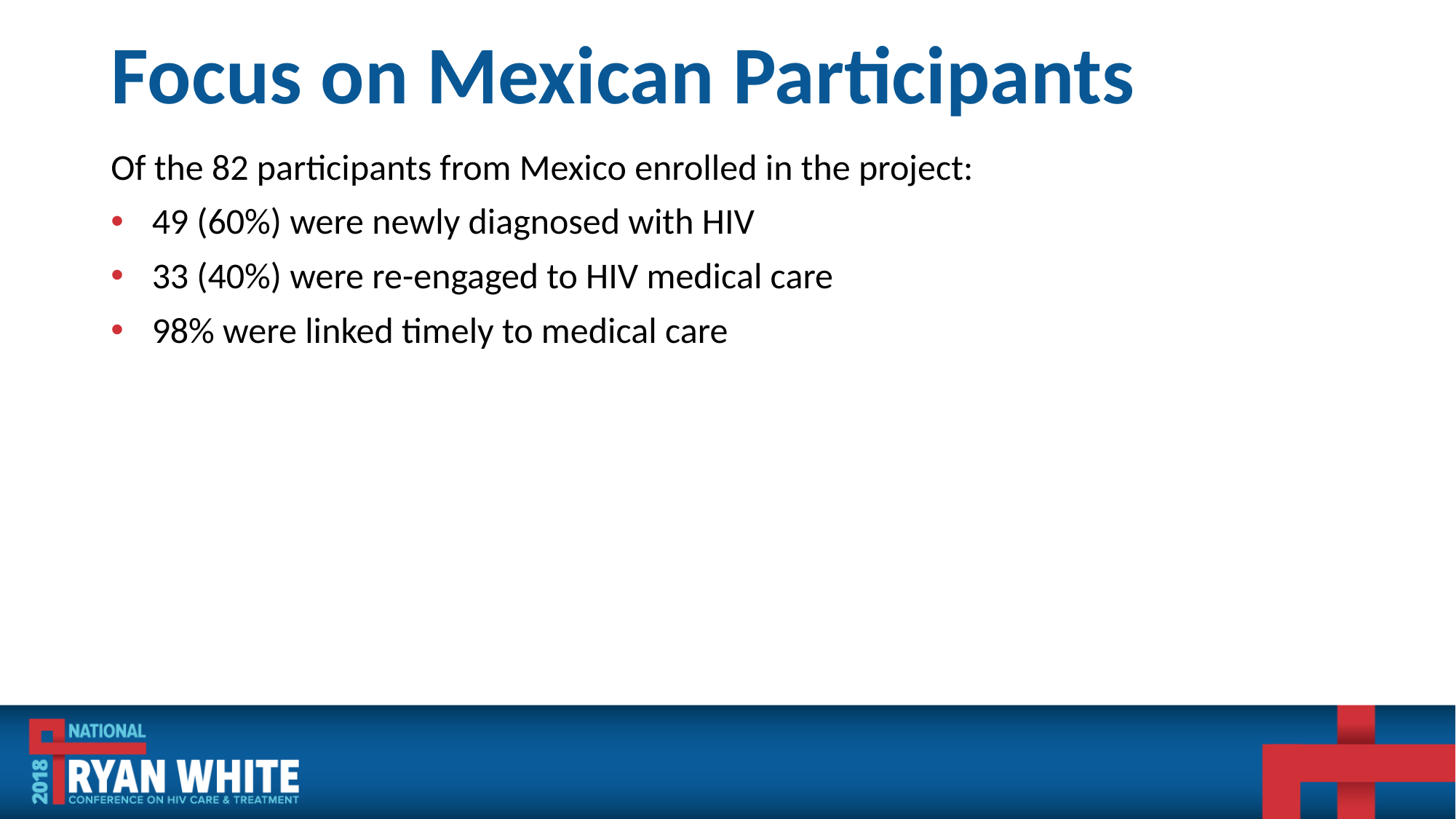

# Focus on Mexican Participants
Of the 82 participants from Mexico enrolled in the project:
49 (60%) were newly diagnosed with HIV
33 (40%) were re-engaged to HIV medical care
98% were linked timely to medical care